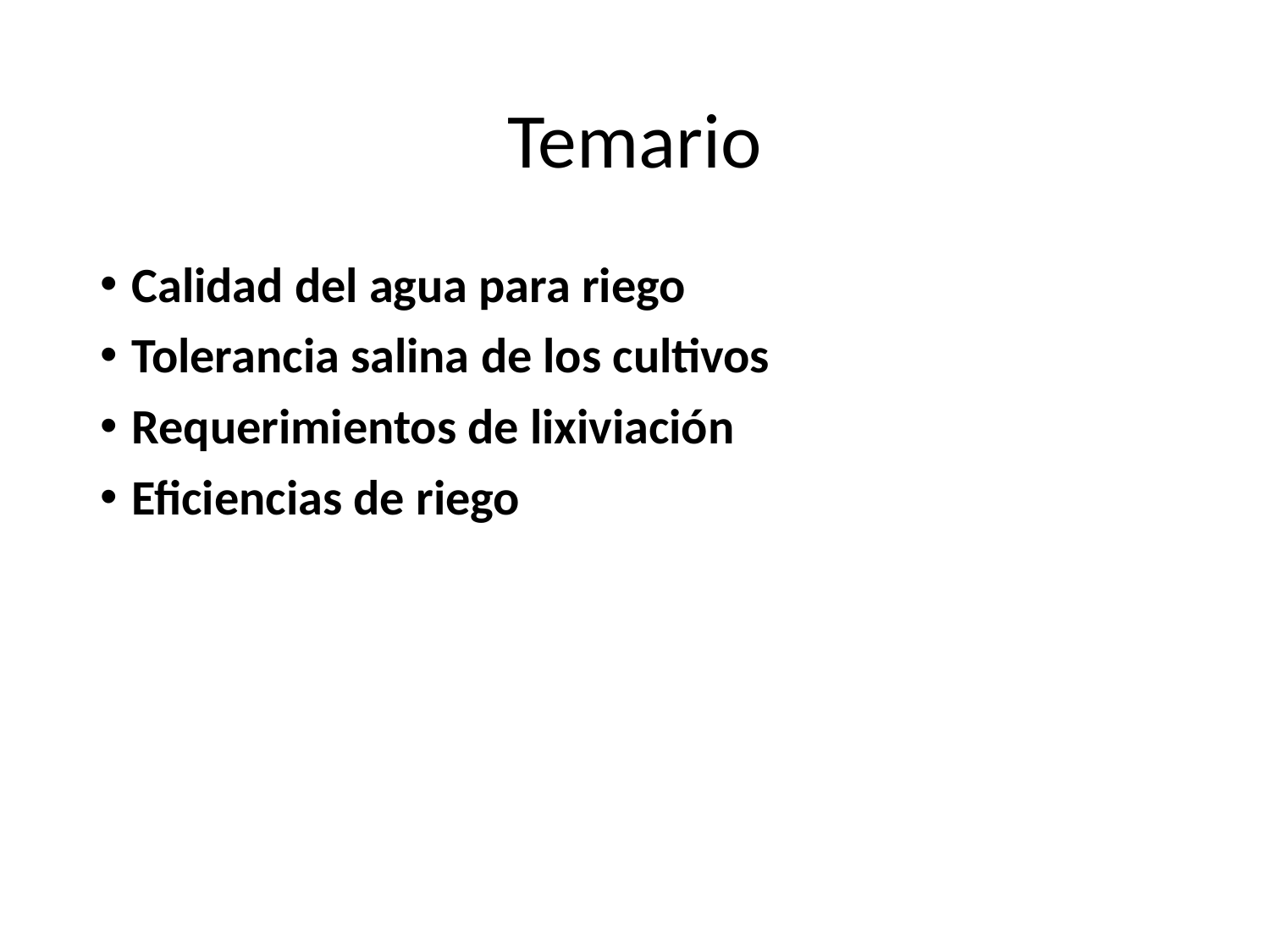

# Temario
Calidad del agua para riego
Tolerancia salina de los cultivos
Requerimientos de lixiviación
Eficiencias de riego